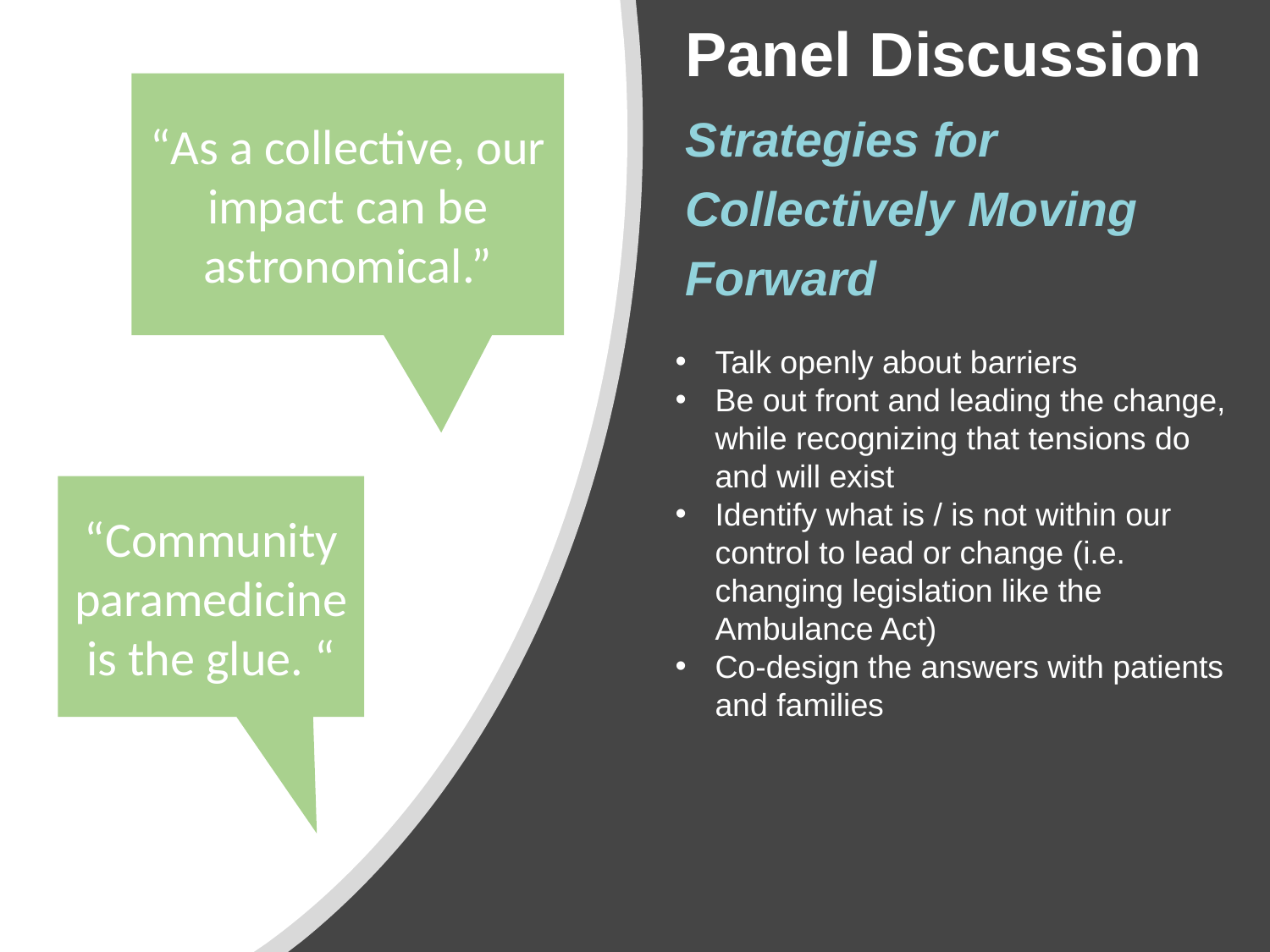

Panel Discussion
Strategies for Collectively Moving Forward
“As a collective, our impact can be astronomical.”
Talk openly about barriers
Be out front and leading the change, while recognizing that tensions do and will exist
Identify what is / is not within our control to lead or change (i.e. changing legislation like the Ambulance Act)
Co-design the answers with patients and families

“Community paramedicine is the glue. “